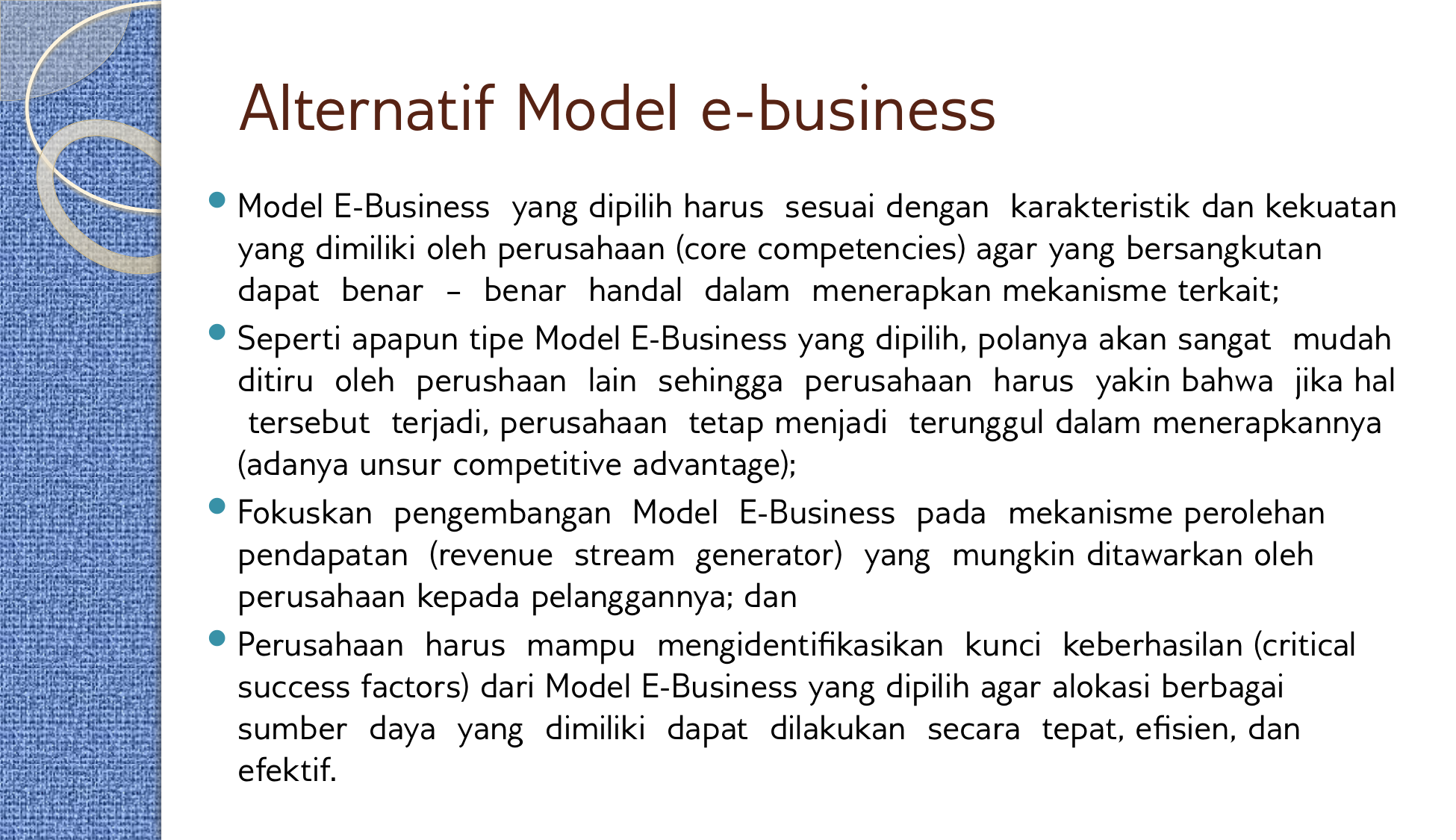

# Alternatif Model e-business
Model E-Business  yang dipilih harus  sesuai dengan  karakteristik dan kekuatan yang dimiliki oleh perusahaan (core competencies) agar yang bersangkutan  dapat  benar  –  benar  handal  dalam  menerapkan mekanisme terkait;
Seperti apapun tipe Model E-Business yang dipilih, polanya akan sangat  mudah  ditiru  oleh  perushaan  lain  sehingga  perusahaan  harus  yakin bahwa  jika hal  tersebut  terjadi, perusahaan  tetap menjadi  terunggul dalam menerapkannya (adanya unsur competitive advantage);
Fokuskan  pengembangan  Model  E-Business  pada  mekanisme perolehan  pendapatan  (revenue  stream  generator)  yang  mungkin ditawarkan oleh perusahaan kepada pelanggannya; dan
Perusahaan  harus  mampu  mengidentifikasikan  kunci  keberhasilan (critical success factors) dari Model E-Business yang dipilih agar alokasi berbagai  sumber  daya  yang  dimiliki  dapat  dilakukan  secara  tepat, efisien, dan efektif.